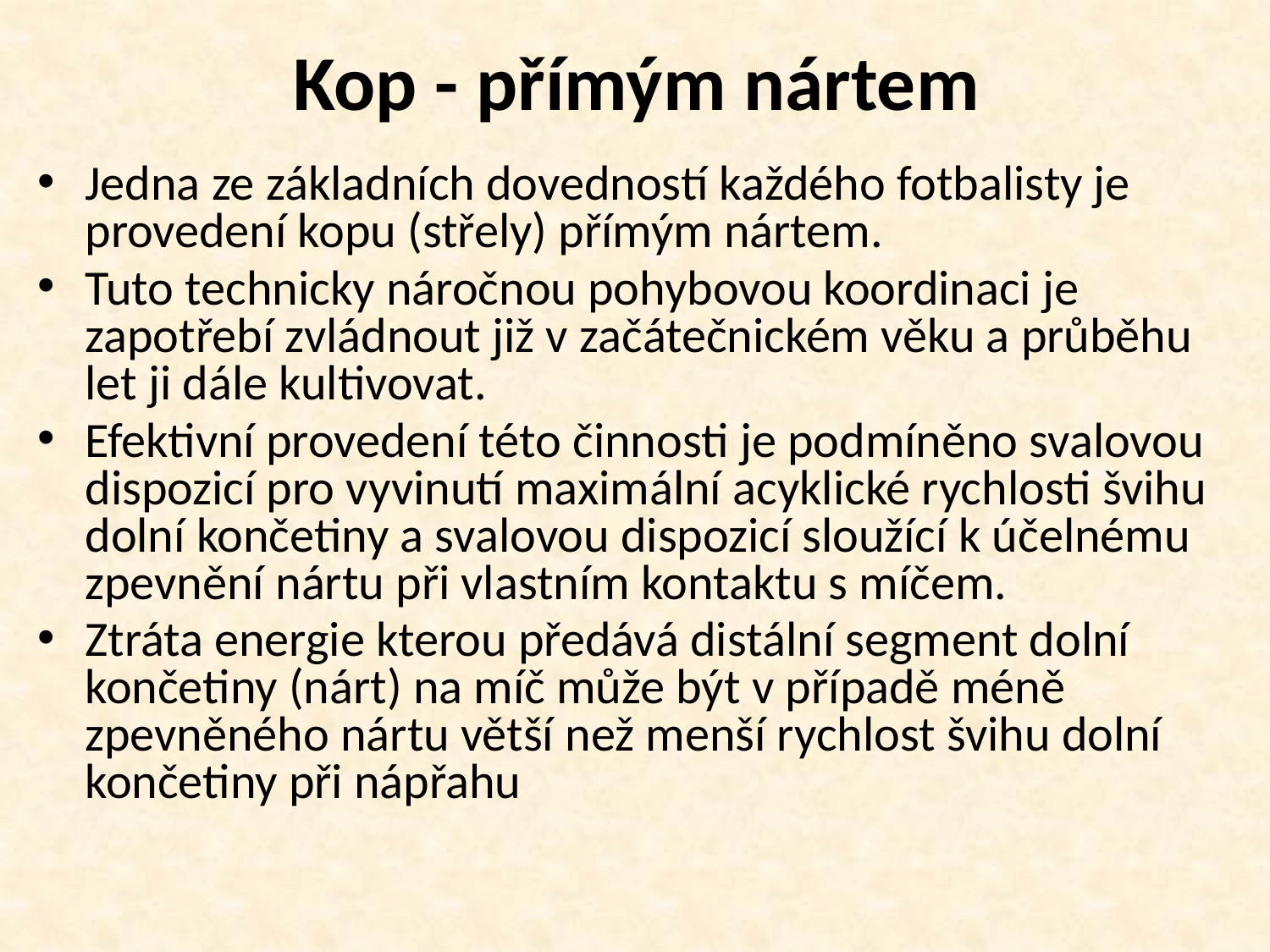

# Kop - přímým nártem
Jedna ze základních dovedností každého fotbalisty je provedení kopu (střely) přímým nártem.
Tuto technicky náročnou pohybovou koordinaci je zapotřebí zvládnout již v začátečnickém věku a průběhu let ji dále kultivovat.
Efektivní provedení této činnosti je podmíněno svalovou dispozicí pro vyvinutí maximální acyklické rychlosti švihu dolní končetiny a svalovou dispozicí sloužící k účelnému zpevnění nártu při vlastním kontaktu s míčem.
Ztráta energie kterou předává distální segment dolní končetiny (nárt) na míč může být v případě méně zpevněného nártu větší než menší rychlost švihu dolní končetiny při nápřahu